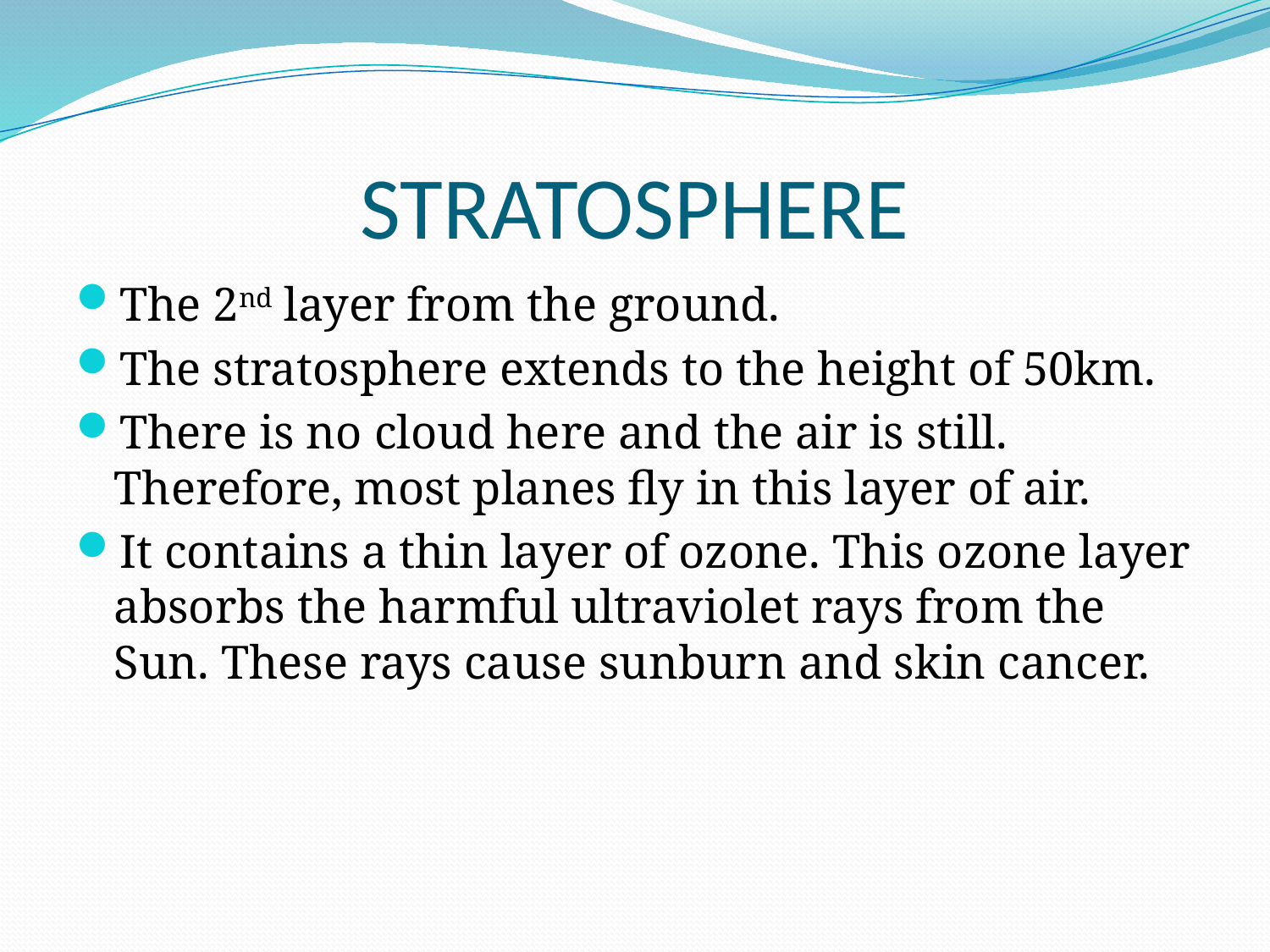

# STRATOSPHERE
The 2nd layer from the ground.
The stratosphere extends to the height of 50km.
There is no cloud here and the air is still. Therefore, most planes fly in this layer of air.
It contains a thin layer of ozone. This ozone layer absorbs the harmful ultraviolet rays from the Sun. These rays cause sunburn and skin cancer.